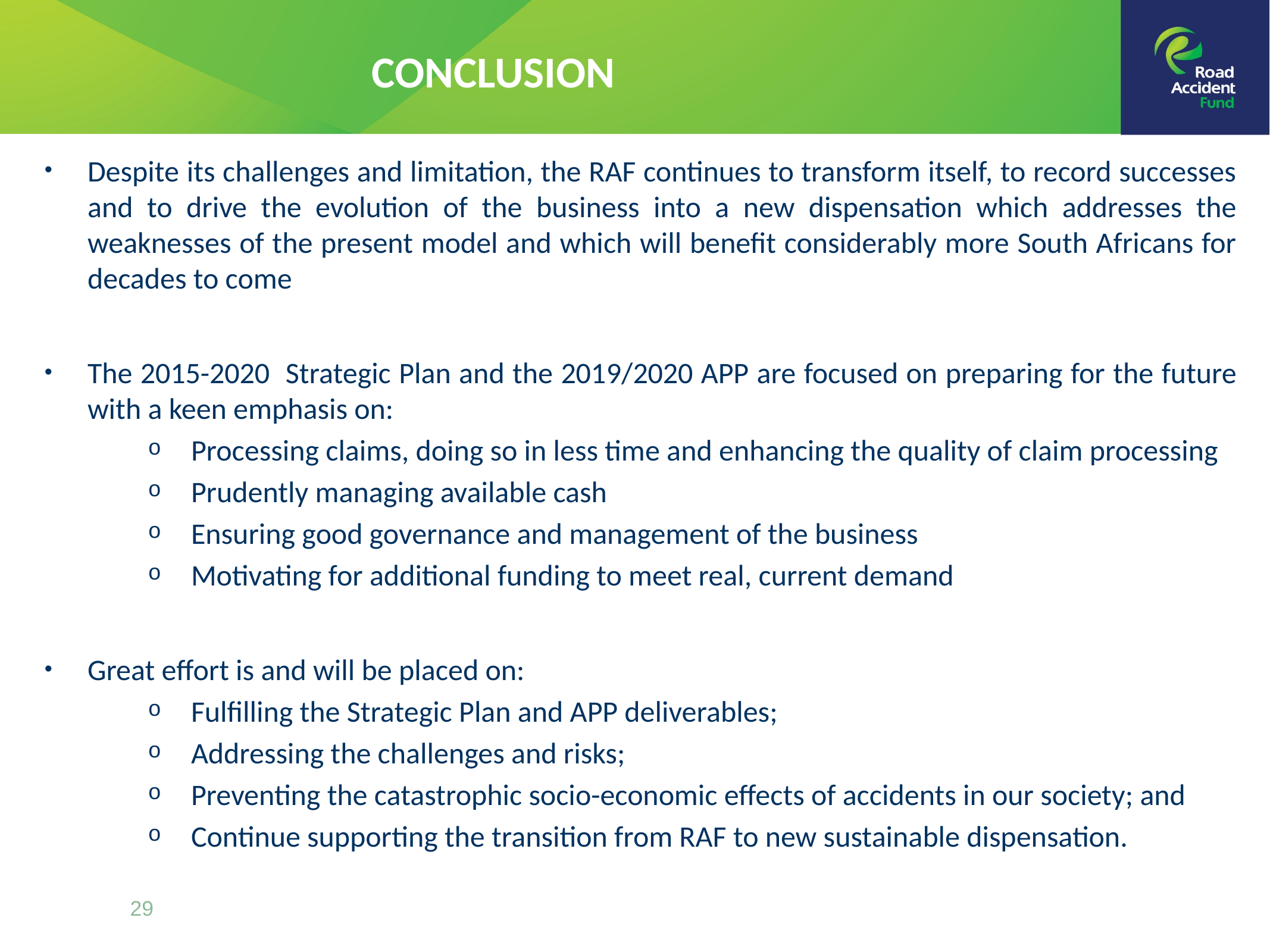

CONCLUSION
Despite its challenges and limitation, the RAF continues to transform itself, to record successes and to drive the evolution of the business into a new dispensation which addresses the weaknesses of the present model and which will benefit considerably more South Africans for decades to come

The 2015-2020  Strategic Plan and the 2019/2020 APP are focused on preparing for the future with a keen emphasis on:
Processing claims, doing so in less time and enhancing the quality of claim processing
Prudently managing available cash
Ensuring good governance and management of the business
Motivating for additional funding to meet real, current demand

Great effort is and will be placed on:
Fulfilling the Strategic Plan and APP deliverables;
Addressing the challenges and risks;
Preventing the catastrophic socio-economic effects of accidents in our society; and
Continue supporting the transition from RAF to new sustainable dispensation.
29